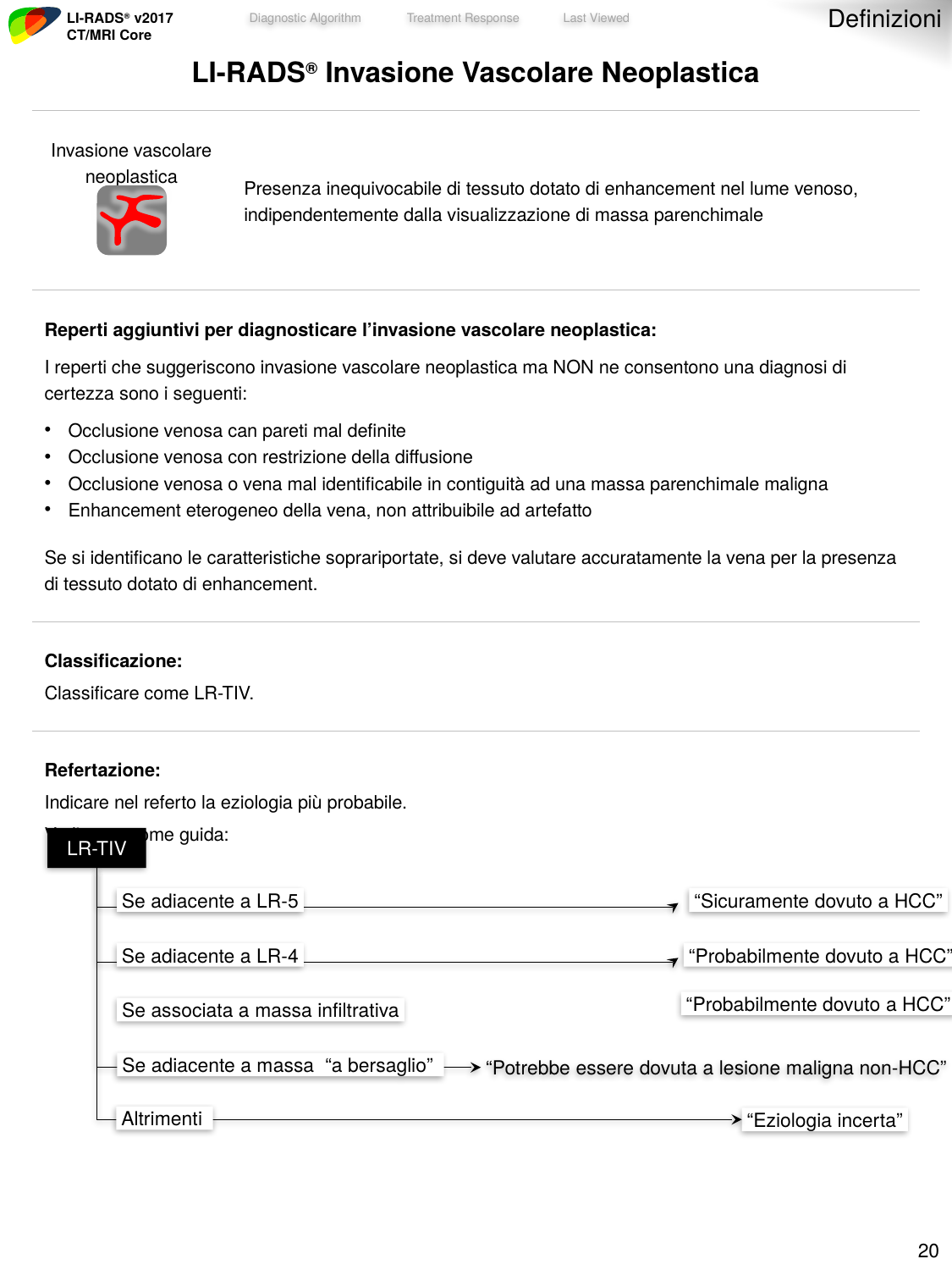

Definizioni
| LI-RADS® Invasione Vascolare Neoplastica |  |
| --- | --- |
| Invasione vascolare neoplastica | Presenza inequivocabile di tessuto dotato di enhancement nel lume venoso, indipendentemente dalla visualizzazione di massa parenchimale |
| Reperti aggiuntivi per diagnosticare l’invasione vascolare neoplastica: I reperti che suggeriscono invasione vascolare neoplastica ma NON ne consentono una diagnosi di certezza sono i seguenti: Occlusione venosa can pareti mal definite Occlusione venosa con restrizione della diffusione Occlusione venosa o vena mal identificabile in contiguità ad una massa parenchimale maligna Enhancement eterogeneo della vena, non attribuibile ad artefatto Se si identificano le caratteristiche soprariportate, si deve valutare accuratamente la vena per la presenza di tessuto dotato di enhancement. |  |
| Classificazione: Classificare come LR-TIV. |  |
| Refertazione: Indicare nel referto la eziologia più probabile. Vedi sotto come guida: |  |

LR-TIV
Se adiacente a LR-5
“Sicuramente dovuto a HCC”
“Probabilmente dovuto a HCC”
Se adiacente a LR-4
“Probabilmente dovuto a HCC”
Se associata a massa infiltrativa
Se adiacente a massa  “a bersaglio”
“Potrebbe essere dovuta a lesione maligna non-HCC”
Altrimenti
“Eziologia incerta”
20